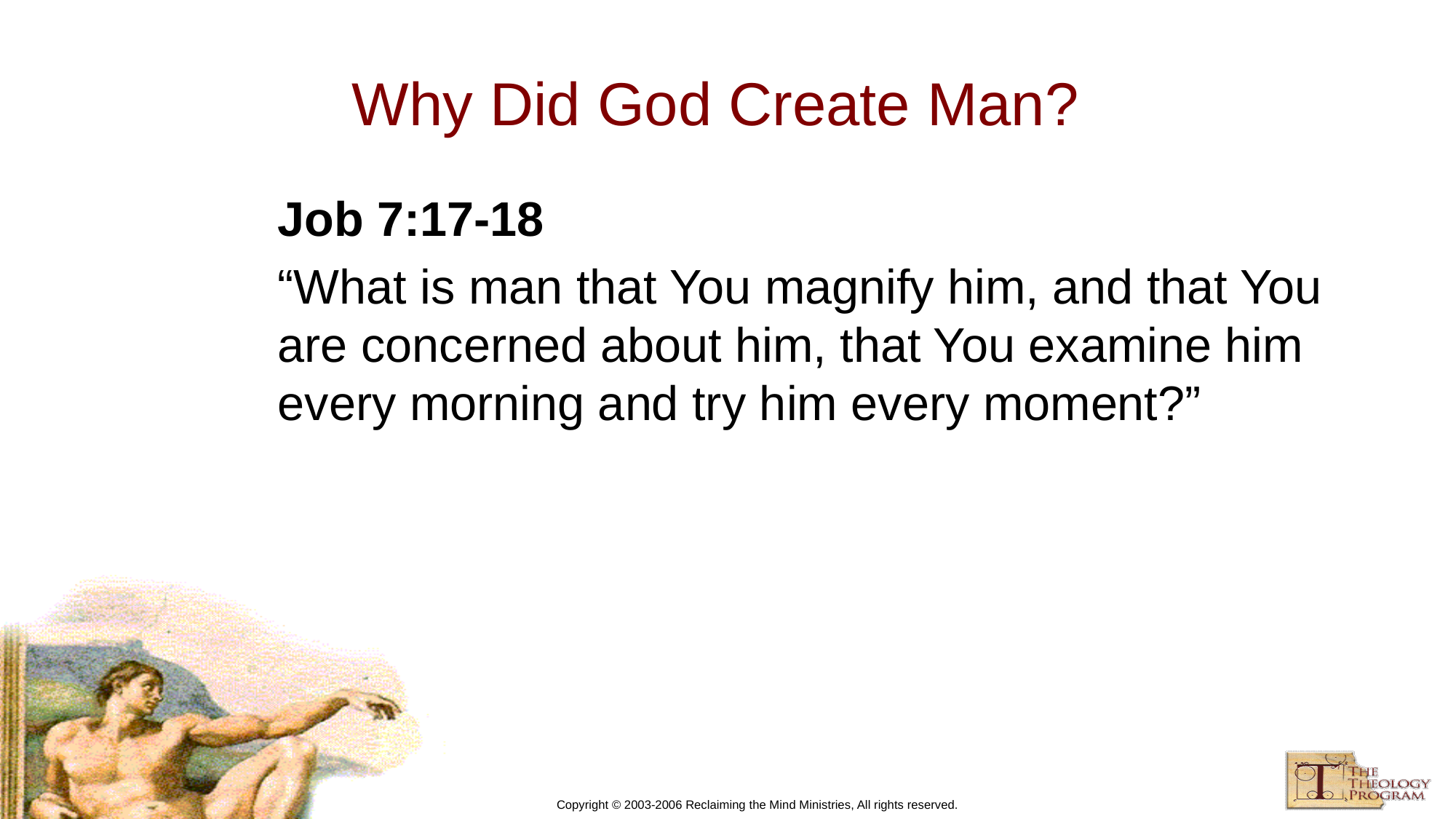

# Why Did God Create Man?
Job 7:17-18
“What is man that You magnify him, and that You are concerned about him, that You examine him every morning and try him every moment?”
Copyright © 2003-2006 Reclaiming the Mind Ministries, All rights reserved.